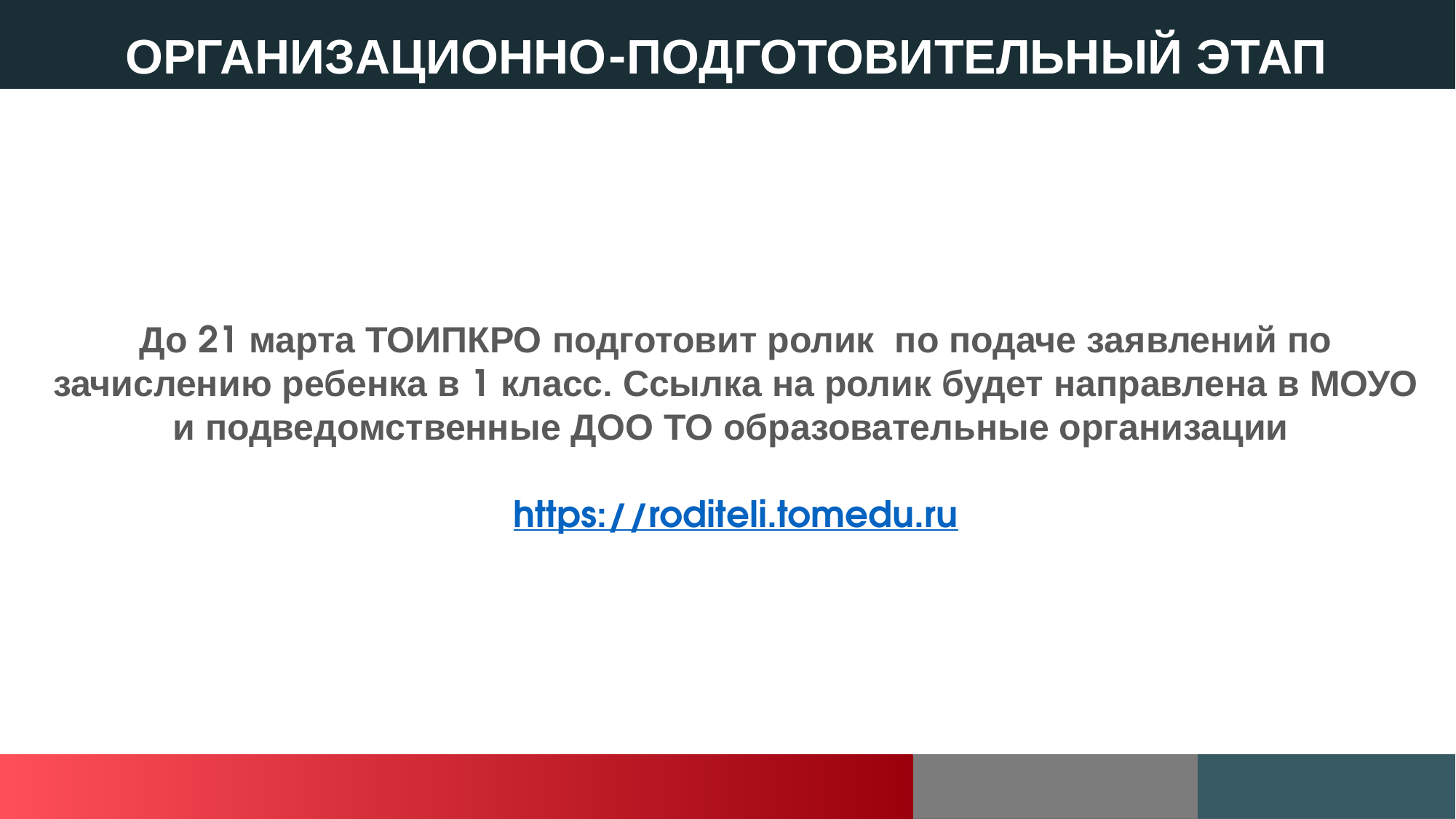

Организационно-подготовительный этап
До 21 марта ТОИПКРО подготовит ролик  по подаче заявлений по зачислению ребенка в 1 класс. Ссылка на ролик будет направлена в МОУО и подведомственные ДОО ТО образовательные организации

https://roditeli.tomedu.ru